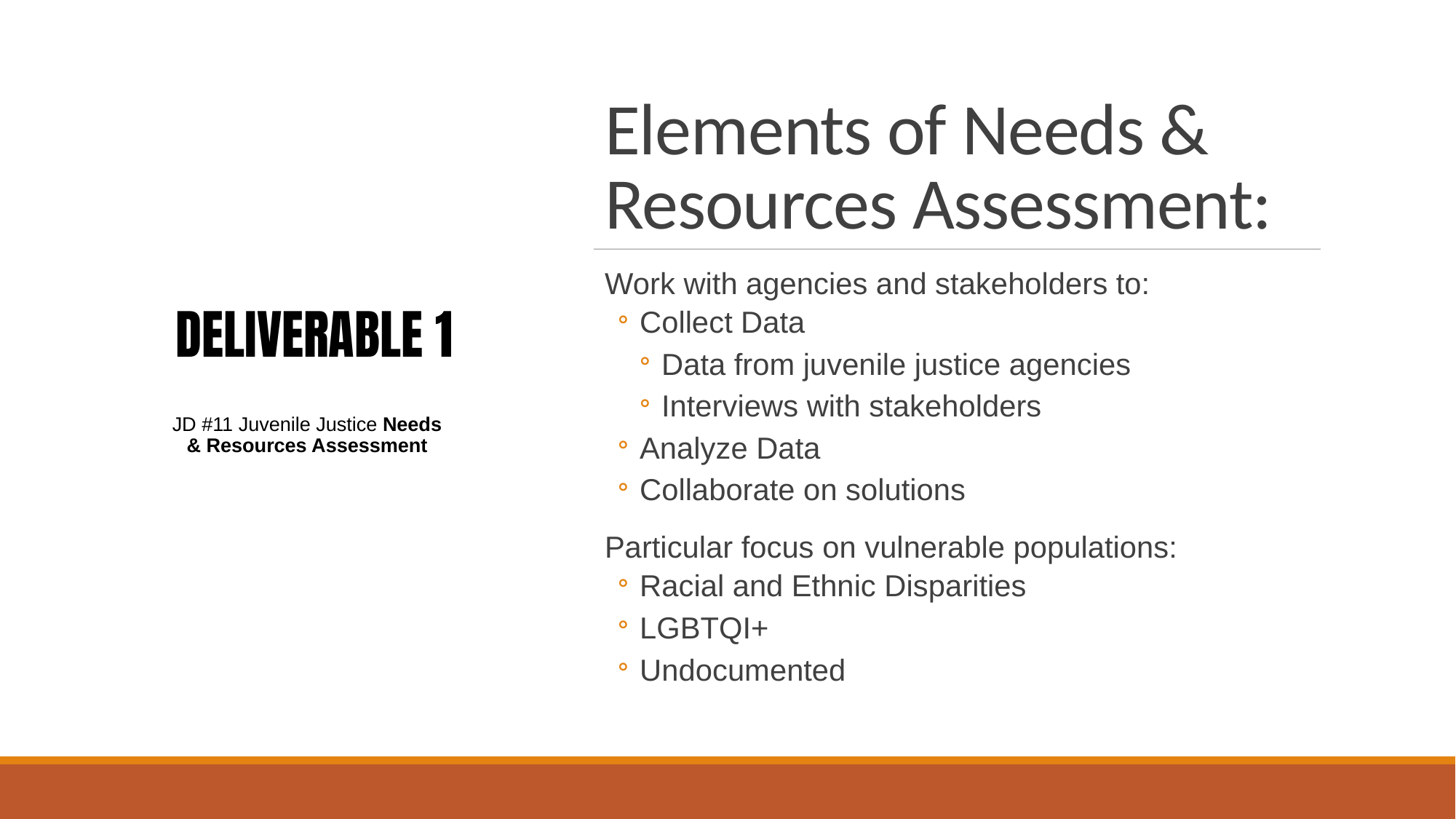

# Elements of Needs & Resources Assessment:
Work with agencies and stakeholders to:
Collect Data
Data from juvenile justice agencies
Interviews with stakeholders
Analyze Data
Collaborate on solutions
Particular focus on vulnerable populations:
Racial and Ethnic Disparities
LGBTQI+
Undocumented

DELIVERABLE 1
JD #11 Juvenile Justice Needs & Resources Assessment